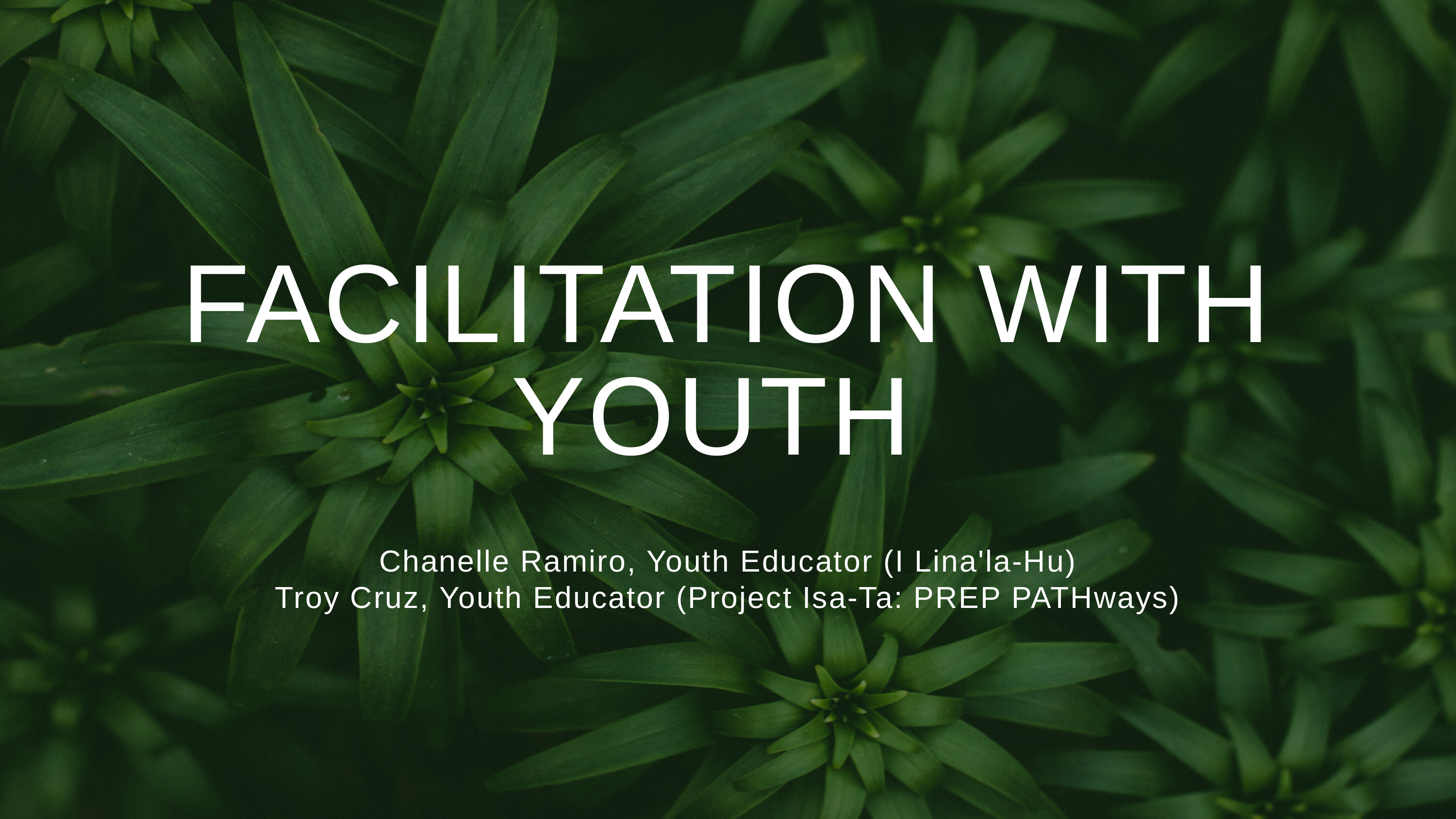

FACILITATION WITH YOUTH
Chanelle Ramiro, Youth Educator (I Lina'la-Hu)
Troy Cruz, Youth Educator (Project Isa-Ta: PREP PATHways)